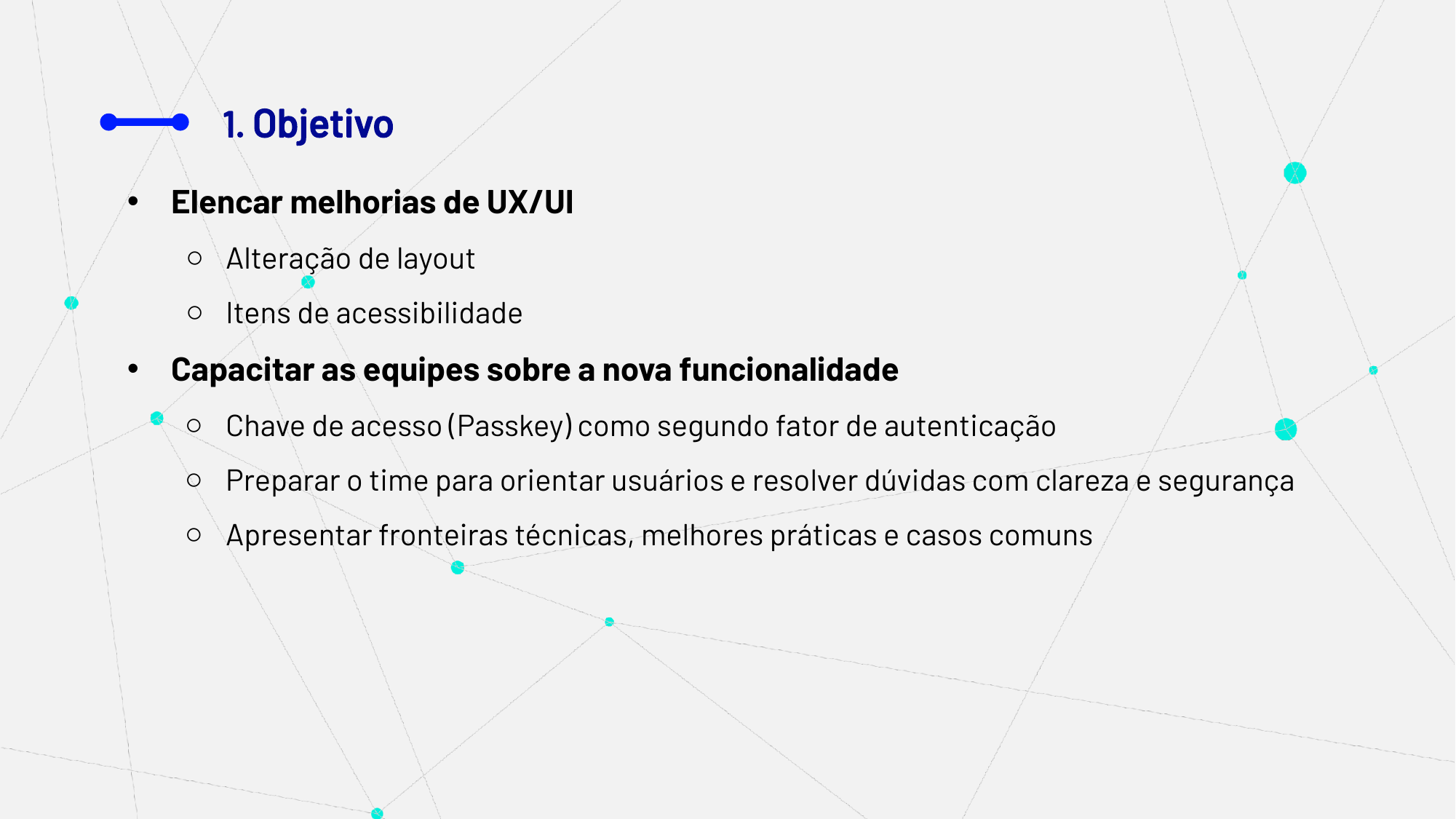

# 1. Objetivo
Elencar melhorias de UX/UI
Alteração de layout
Itens de acessibilidade
Capacitar as equipes sobre a nova funcionalidade
Chave de acesso (Passkey) como segundo fator de autenticação
Preparar o time para orientar usuários e resolver dúvidas com clareza e segurança
Apresentar fronteiras técnicas, melhores práticas e casos comuns